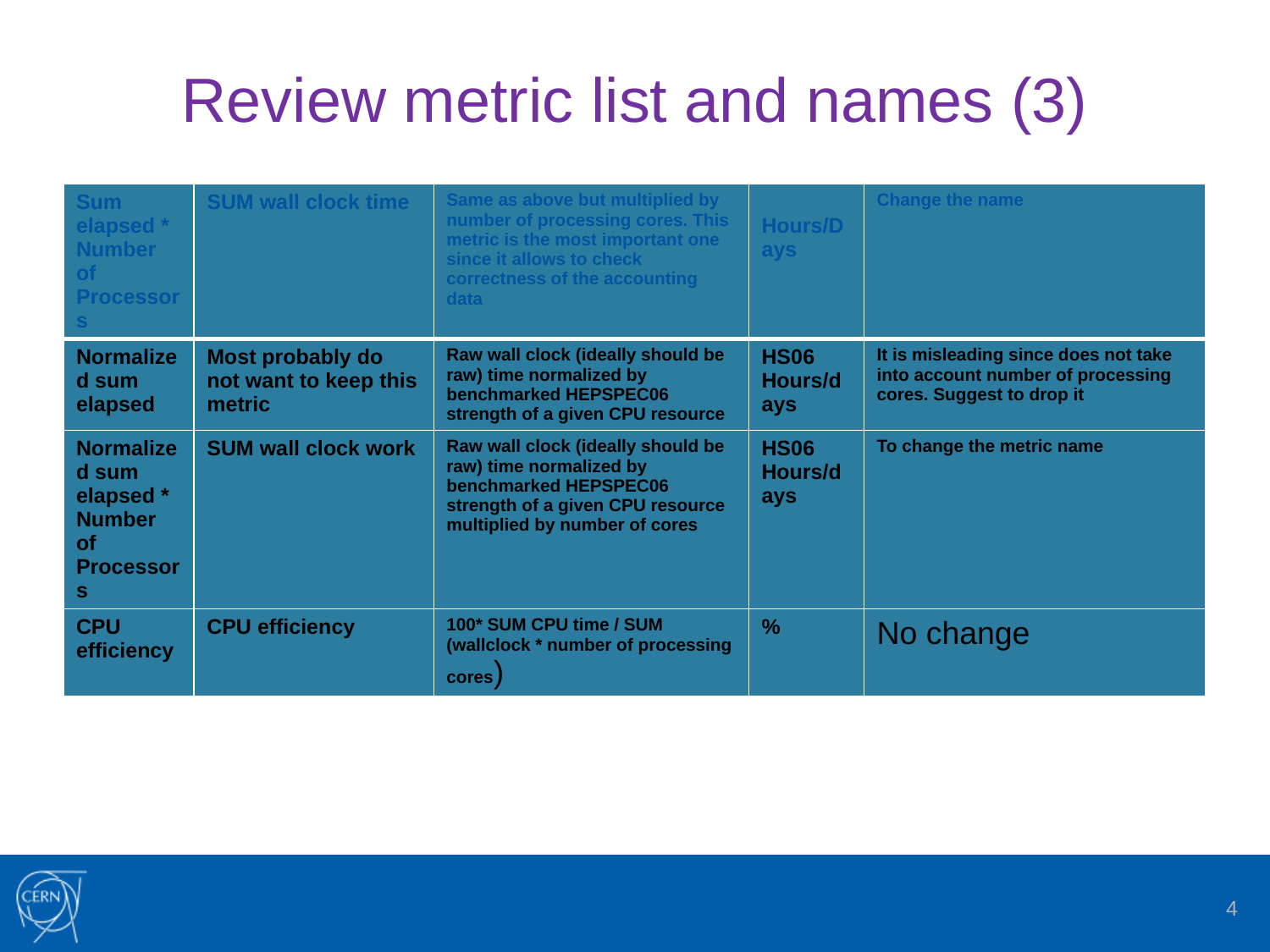

# Review metric list and names (3)
| Sum elapsed \* Number of Processors | SUM wall clock time | Same as above but multiplied by number of processing cores. This metric is the most important one since it allows to check correctness of the accounting data | Hours/Days | Change the name |
| --- | --- | --- | --- | --- |
| Normalized sum elapsed | Most probably do not want to keep this metric | Raw wall clock (ideally should be raw) time normalized by benchmarked HEPSPEC06 strength of a given CPU resource | HS06 Hours/days | It is misleading since does not take into account number of processing cores. Suggest to drop it |
| Normalized sum elapsed \* Number of Processors | SUM wall clock work | Raw wall clock (ideally should be raw) time normalized by benchmarked HEPSPEC06 strength of a given CPU resource multiplied by number of cores | HS06 Hours/days | To change the metric name |
| CPU efficiency | CPU efficiency | 100\* SUM CPU time / SUM (wallclock \* number of processing cores) | % | No change |
4